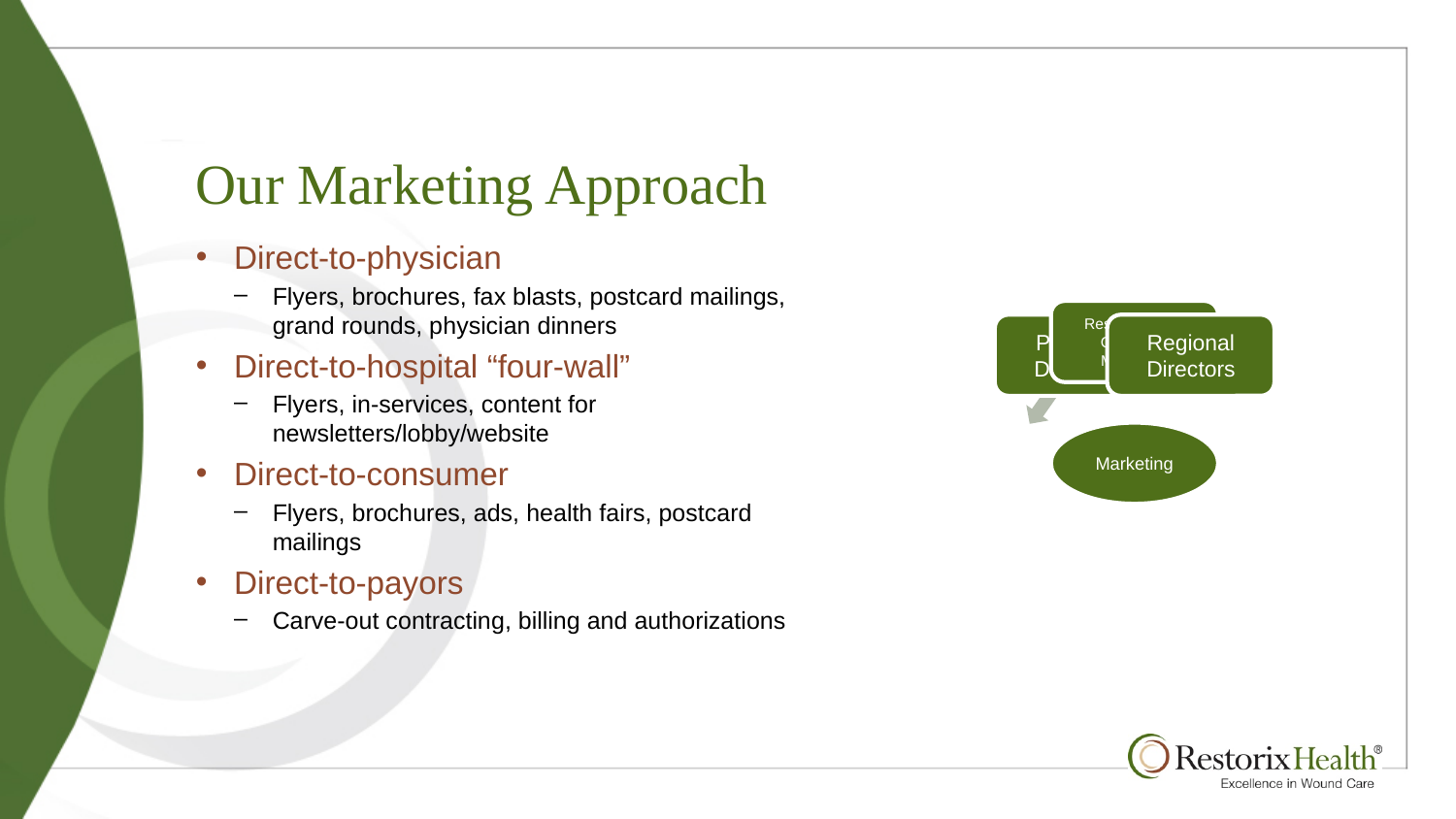

# Our Marketing Approach
Direct-to-physician
Flyers, brochures, fax blasts, postcard mailings, grand rounds, physician dinners
Direct-to-hospital “four-wall”
Flyers, in-services, content for newsletters/lobby/website
Direct-to-consumer
Flyers, brochures, ads, health fairs, postcard mailings
Direct-to-payors
Carve-out contracting, billing and authorizations
Marketing
Program
Directors
RestorixHealth
Corporate
Marketing
Regional
Directors